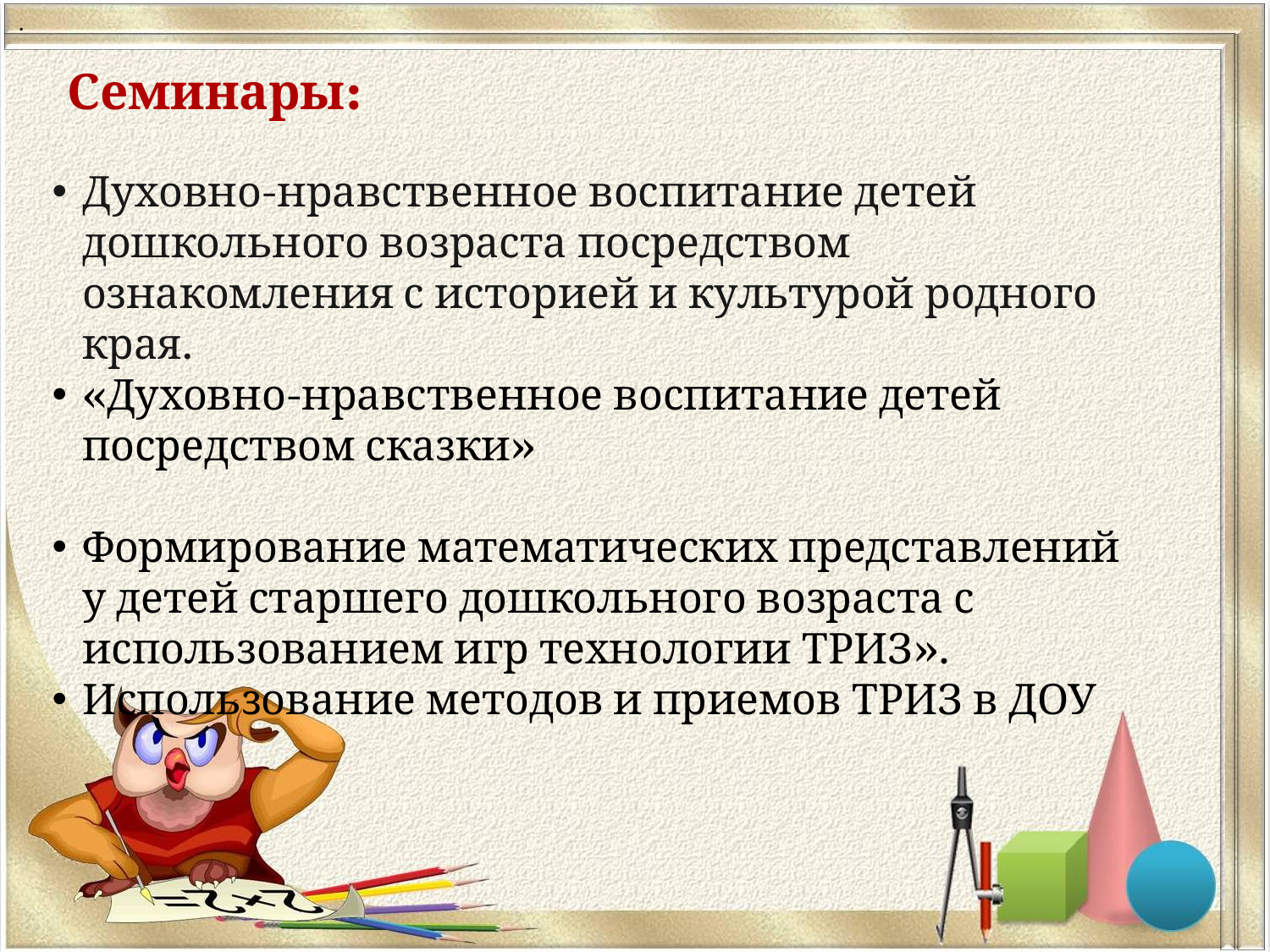

.
Семинары:

Духовно-нравственное воспитание детей дошкольного возраста посредством ознакомления с историей и культурой родного края.
«Духовно-нравственное воспитание детей посредством сказки»

Формирование математических представлений у детей старшего дошкольного возраста с использованием игр технологии ТРИЗ».
Использование методов и приемов ТРИЗ в ДОУ